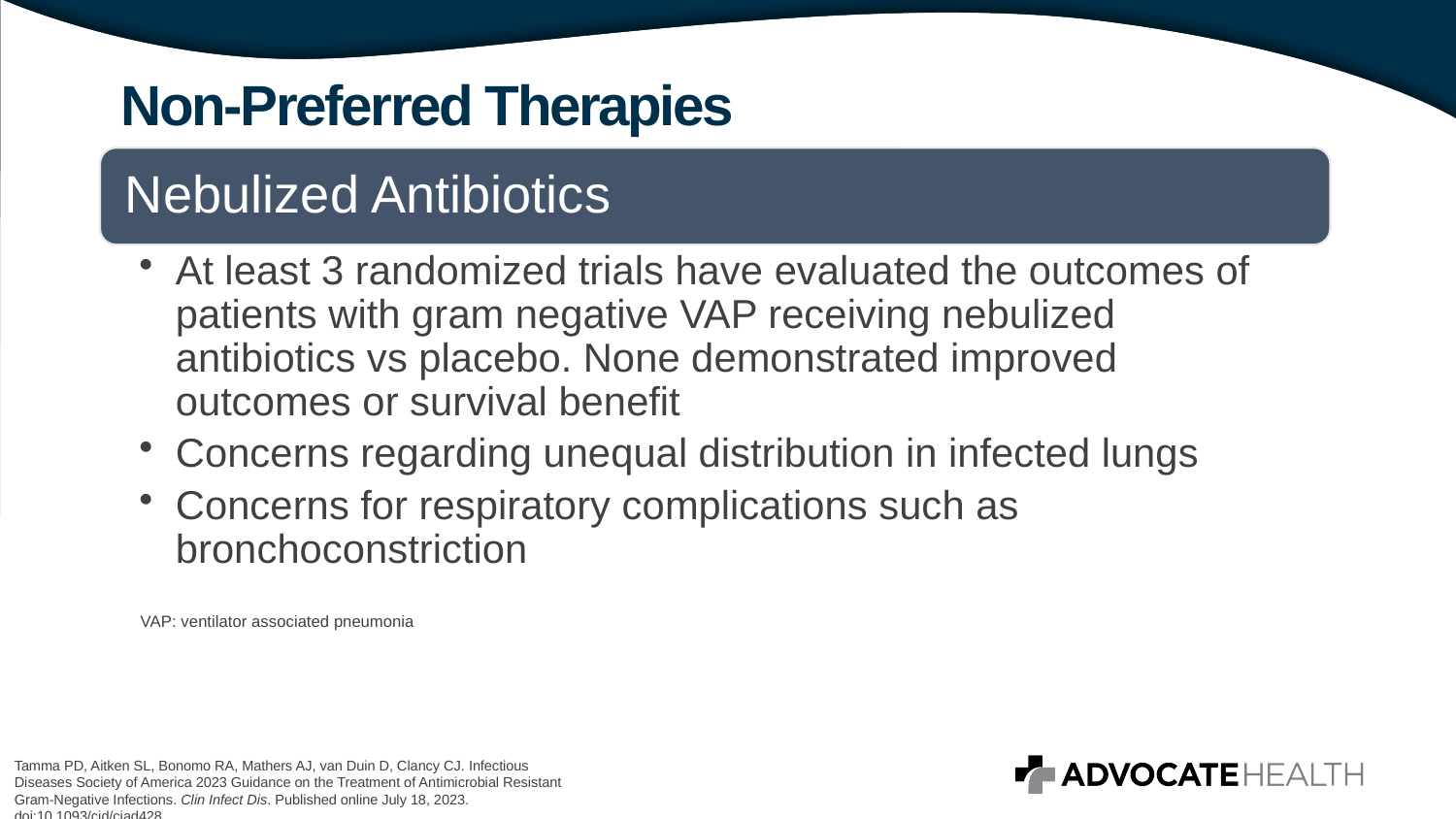

# Non-Preferred Therapies
Nebulized Antibiotics
At least 3 randomized trials have evaluated the outcomes of patients with gram negative VAP receiving nebulized antibiotics vs placebo. None demonstrated improved outcomes or survival benefit
Concerns regarding unequal distribution in infected lungs
Concerns for respiratory complications such as bronchoconstriction

VAP: ventilator associated pneumonia
Tamma PD, Aitken SL, Bonomo RA, Mathers AJ, van Duin D, Clancy CJ. Infectious Diseases Society of America 2023 Guidance on the Treatment of Antimicrobial Resistant Gram-Negative Infections. Clin Infect Dis. Published online July 18, 2023. doi:10.1093/cid/ciad428